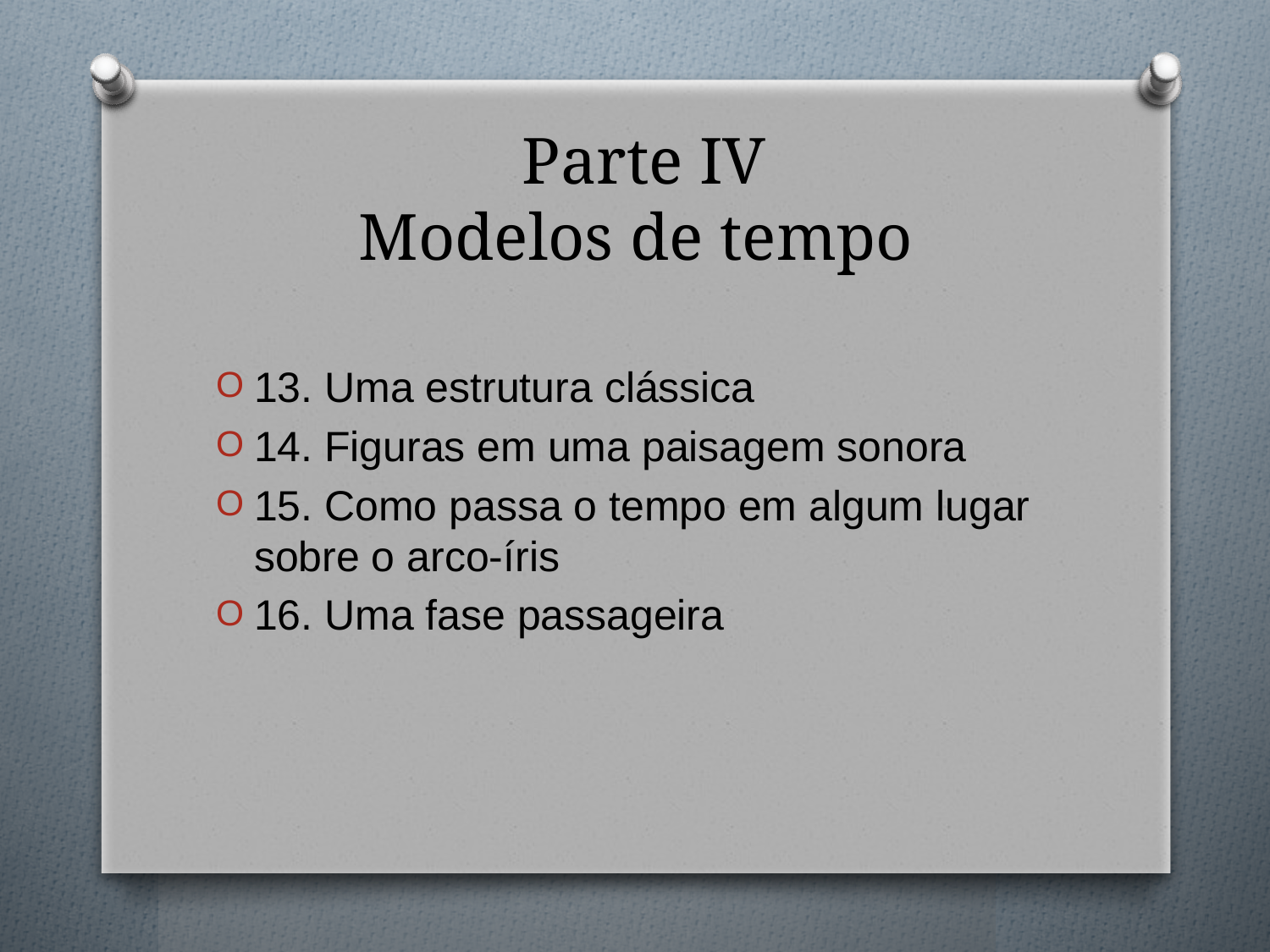

# Parte IV Modelos de tempo

13. Uma estrutura clássica
14. Figuras em uma paisagem sonora
15. Como passa o tempo em algum lugar sobre o arco-íris
16. Uma fase passageira